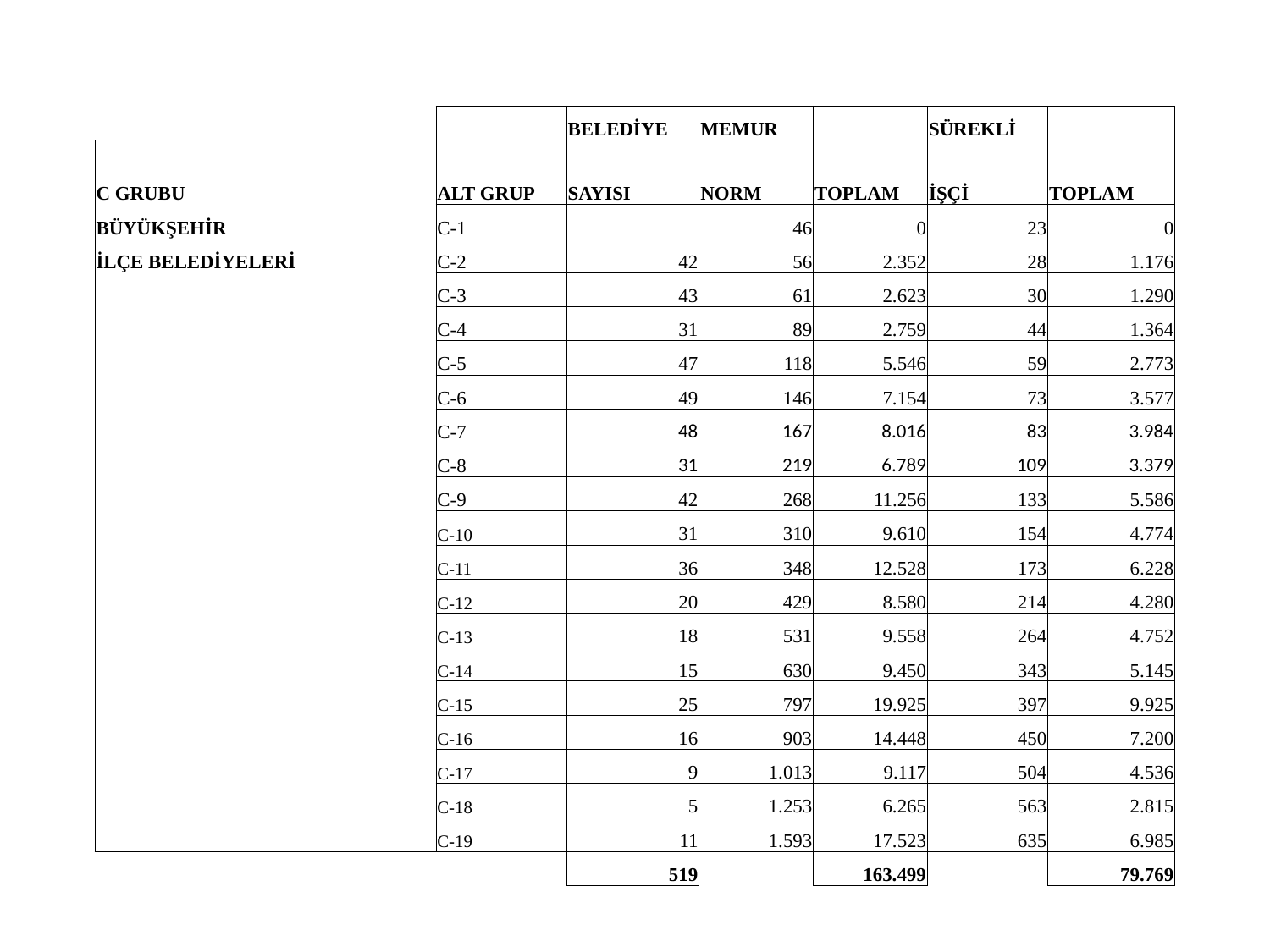

|  |  | BELEDİYE | MEMUR |  | SÜREKLİ |  |
| --- | --- | --- | --- | --- | --- | --- |
| C GRUBU | ALT GRUP | SAYISI | NORM | TOPLAM | İŞÇİ | TOPLAM |
| BÜYÜKŞEHİR | C-1 |  | 46 | 0 | 23 | 0 |
| İLÇE BELEDİYELERİ | C-2 | 42 | 56 | 2.352 | 28 | 1.176 |
|  | C-3 | 43 | 61 | 2.623 | 30 | 1.290 |
|  | C-4 | 31 | 89 | 2.759 | 44 | 1.364 |
|  | C-5 | 47 | 118 | 5.546 | 59 | 2.773 |
|  | C-6 | 49 | 146 | 7.154 | 73 | 3.577 |
|  | C-7 | 48 | 167 | 8.016 | 83 | 3.984 |
|  | C-8 | 31 | 219 | 6.789 | 109 | 3.379 |
|  | C-9 | 42 | 268 | 11.256 | 133 | 5.586 |
|  | C-10 | 31 | 310 | 9.610 | 154 | 4.774 |
|  | C-11 | 36 | 348 | 12.528 | 173 | 6.228 |
|  | C-12 | 20 | 429 | 8.580 | 214 | 4.280 |
|  | C-13 | 18 | 531 | 9.558 | 264 | 4.752 |
|  | C-14 | 15 | 630 | 9.450 | 343 | 5.145 |
|  | C-15 | 25 | 797 | 19.925 | 397 | 9.925 |
|  | C-16 | 16 | 903 | 14.448 | 450 | 7.200 |
|  | C-17 | 9 | 1.013 | 9.117 | 504 | 4.536 |
|  | C-18 | 5 | 1.253 | 6.265 | 563 | 2.815 |
|  | C-19 | 11 | 1.593 | 17.523 | 635 | 6.985 |
|  |  | 519 |  | 163.499 |  | 79.769 |